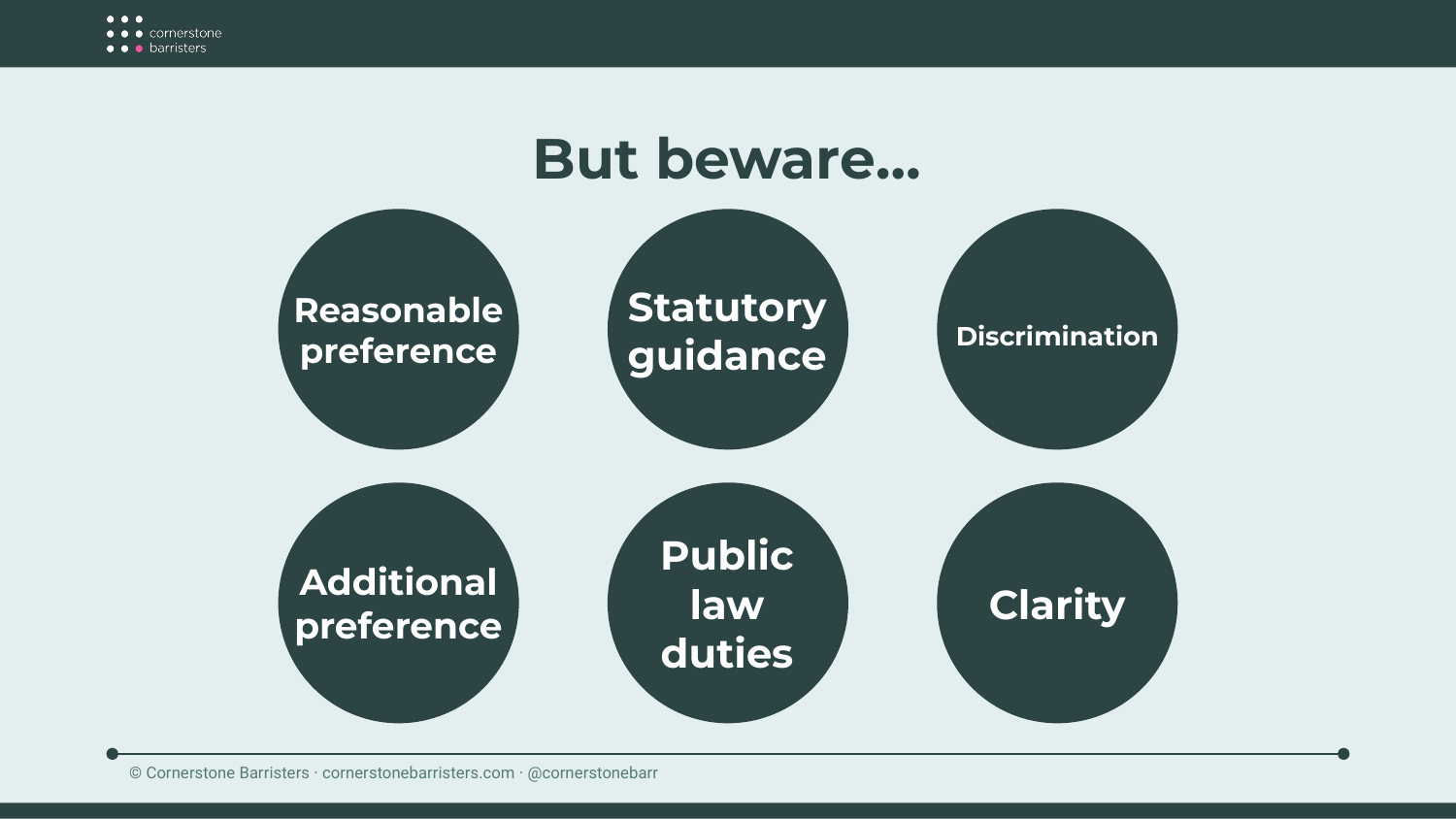

But beware…
Reasonable preference
Statutory guidance
Discrimination
Additional preference
Public law duties
Clarity